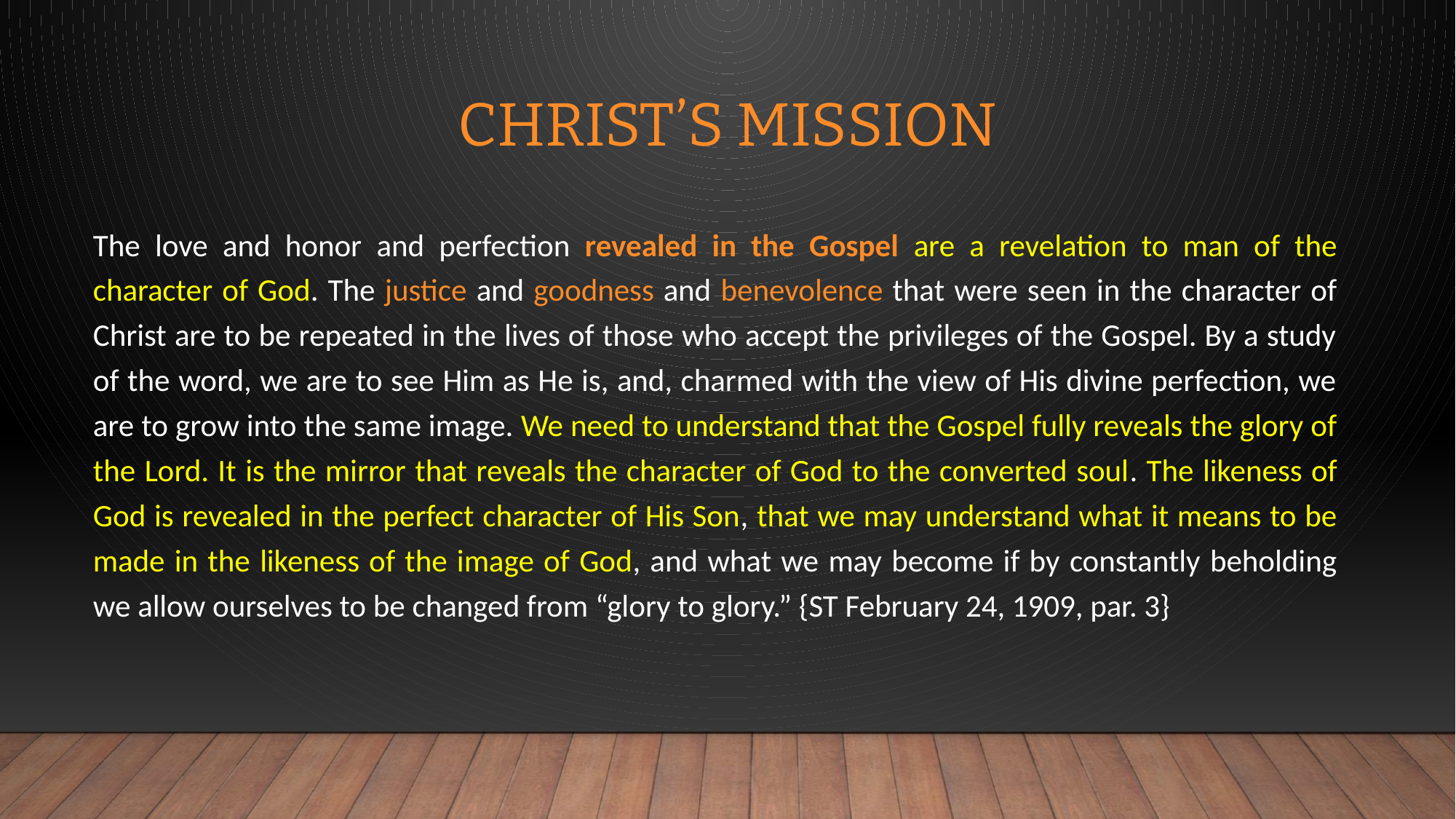

# Christ’s Mission
The love and honor and perfection revealed in the Gospel are a revelation to man of the character of God. The justice and goodness and benevolence that were seen in the character of Christ are to be repeated in the lives of those who accept the privileges of the Gospel. By a study of the word, we are to see Him as He is, and, charmed with the view of His divine perfection, we are to grow into the same image. We need to understand that the Gospel fully reveals the glory of the Lord. It is the mirror that reveals the character of God to the converted soul. The likeness of God is revealed in the perfect character of His Son, that we may understand what it means to be made in the likeness of the image of God, and what we may become if by constantly beholding we allow ourselves to be changed from “glory to glory.” {ST February 24, 1909, par. 3}